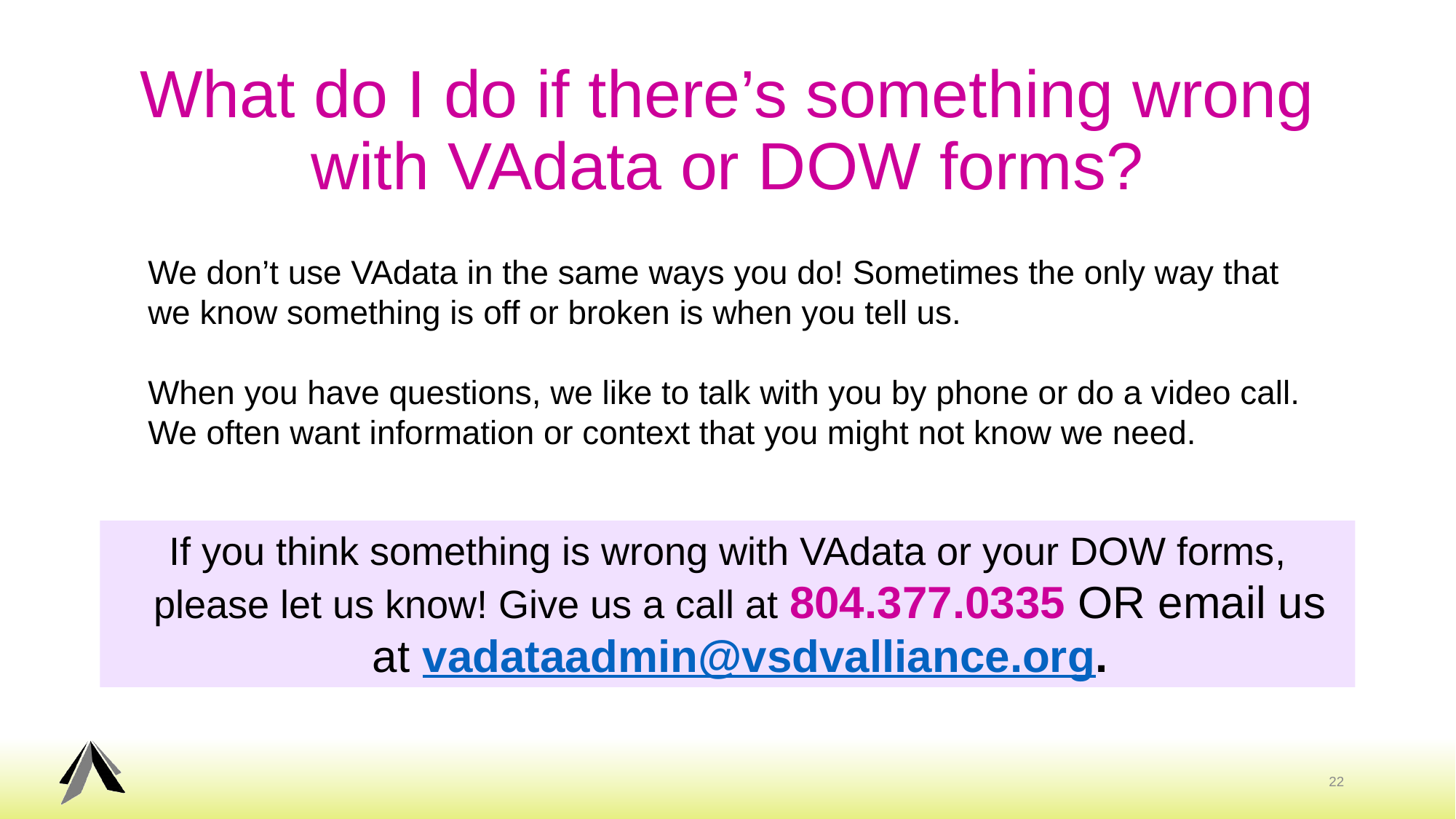

# What do I do if there’s something wrong with VAdata or DOW forms?
We don’t use VAdata in the same ways you do! Sometimes the only way that we know something is off or broken is when you tell us.

When you have questions, we like to talk with you by phone or do a video call. We often want information or context that you might not know we need.
If you think something is wrong with VAdata or your DOW forms, please let us know! Give us a call at 804.377.0335 OR email us at vadataadmin@vsdvalliance.org.
22